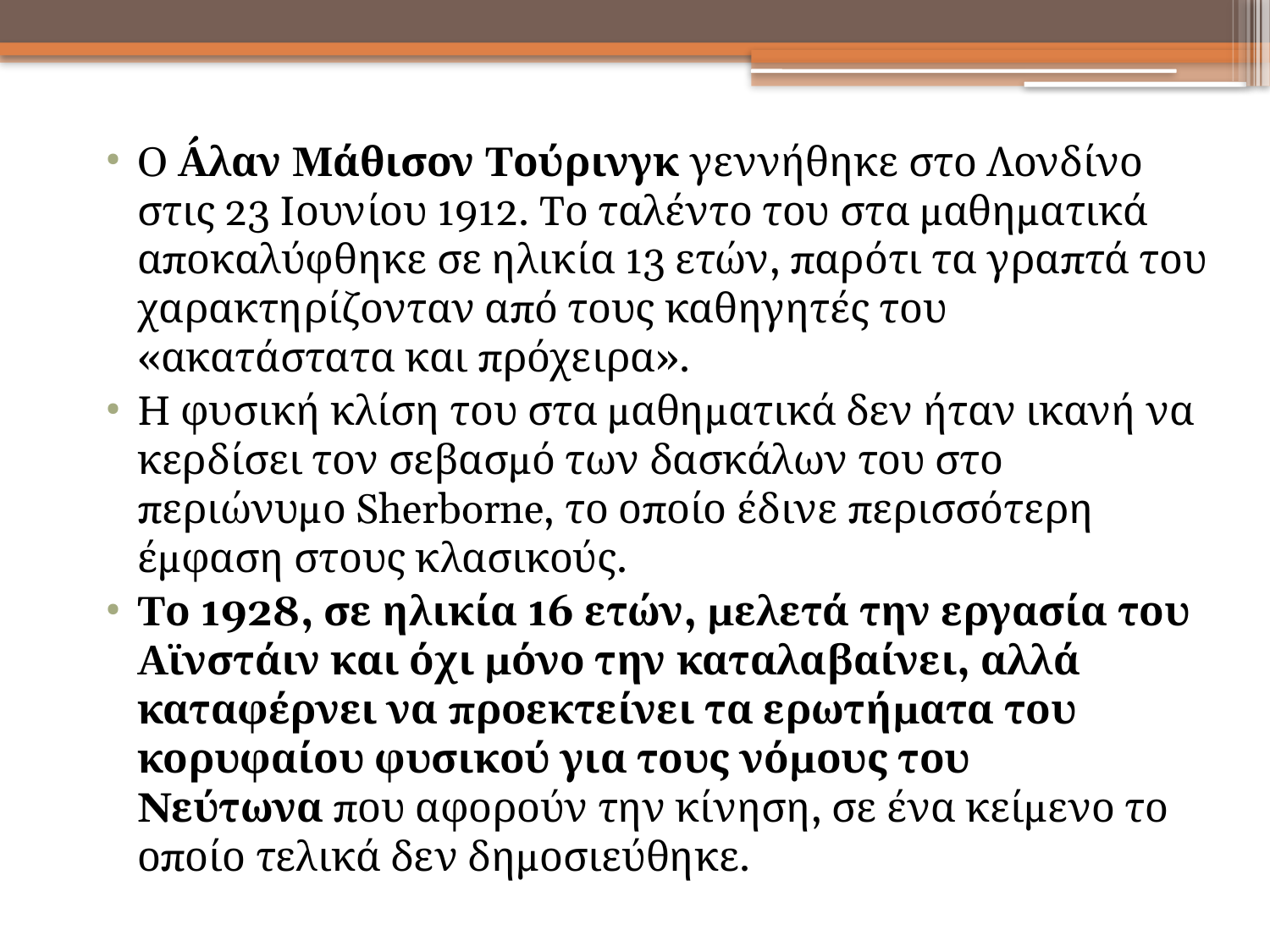

Ο Άλαν Μάθισον Τούρινγκ γεννήθηκε στο Λονδίνο στις 23 Ιουνίου 1912. Το ταλέντο του στα μαθηματικά αποκαλύφθηκε σε ηλικία 13 ετών, παρότι τα γραπτά του χαρακτηρίζονταν από τους καθηγητές του «ακατάστατα και πρόχειρα».
Η φυσική κλίση του στα μαθηματικά δεν ήταν ικανή να κερδίσει τον σεβασμό των δασκάλων του στο περιώνυμο Sherborne, το οποίο έδινε περισσότερη έμφαση στους κλασικούς.
Το 1928, σε ηλικία 16 ετών, μελετά την εργασία του Αϊνστάιν και όχι μόνο την καταλαβαίνει, αλλά καταφέρνει να προεκτείνει τα ερωτήματα του κορυφαίου φυσικού για τους νόμους του Νεύτωνα που αφορούν την κίνηση, σε ένα κείμενο το οποίο τελικά δεν δημοσιεύθηκε.